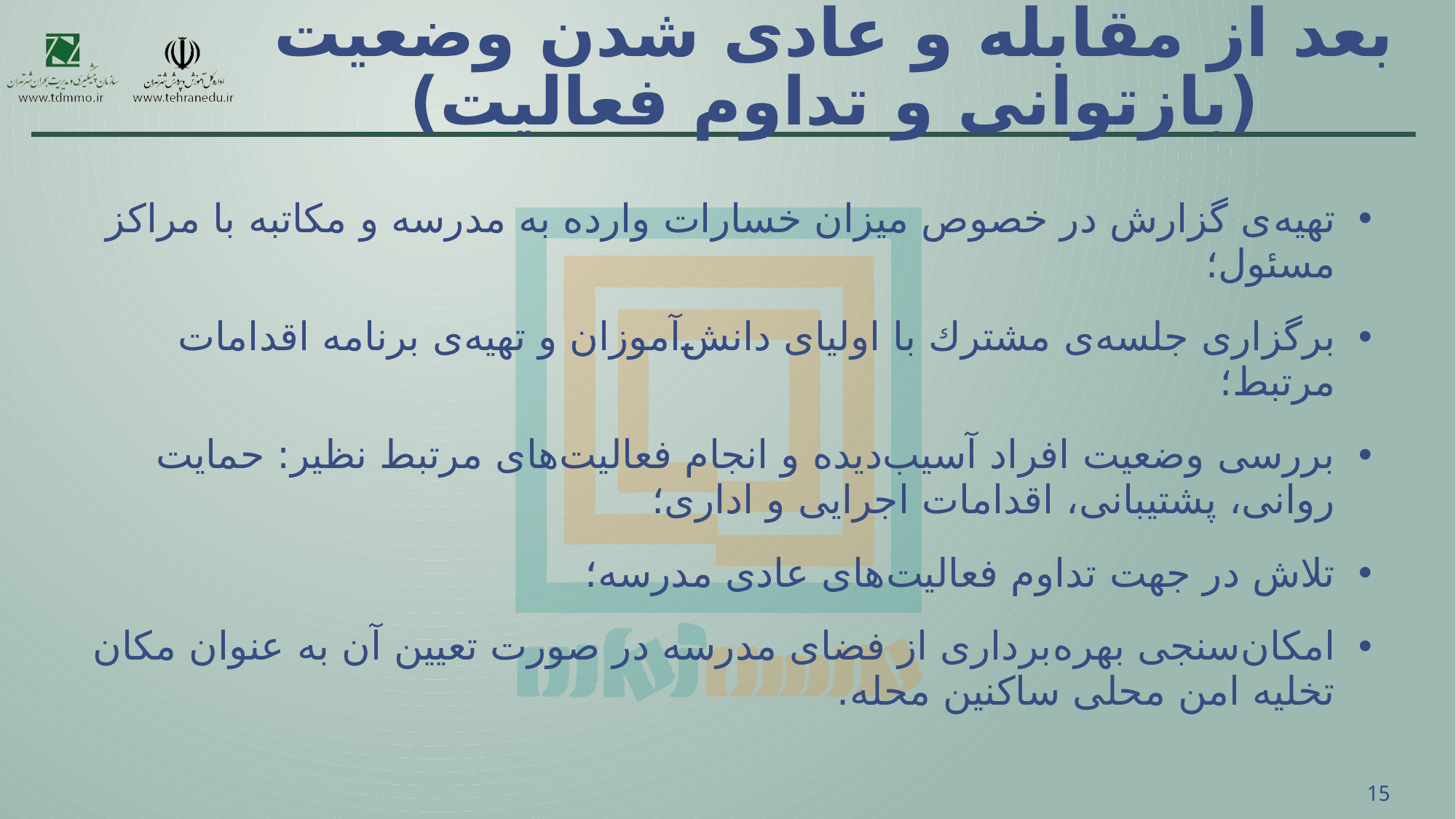

# بعد از مقابله و عادی شدن وضعیت (بازتوانی و تداوم فعالیت)
تهیه‌ی گزارش در خصوص میزان خسارات وارده به مدرسه و مكاتبه با مراكز مسئول؛
برگزاری جلسه‌ی مشترك با اولیای دانش‌آموزان و تهیه‌ی برنامه اقدامات مرتبط؛
بررسی وضعیت افراد آسیب‌دیده و انجام فعالیت‌های مرتبط نظیر: حمایت روانی، پشتیبانی، اقدامات اجرایی و اداری؛
تلاش در جهت تداوم فعالیت‌های عادی مدرسه؛
امكان‌سنجی بهره‌برداری از فضای مدرسه در صورت تعیین آن به عنوان مكان تخلیه امن محلی ساكنین محله.

15